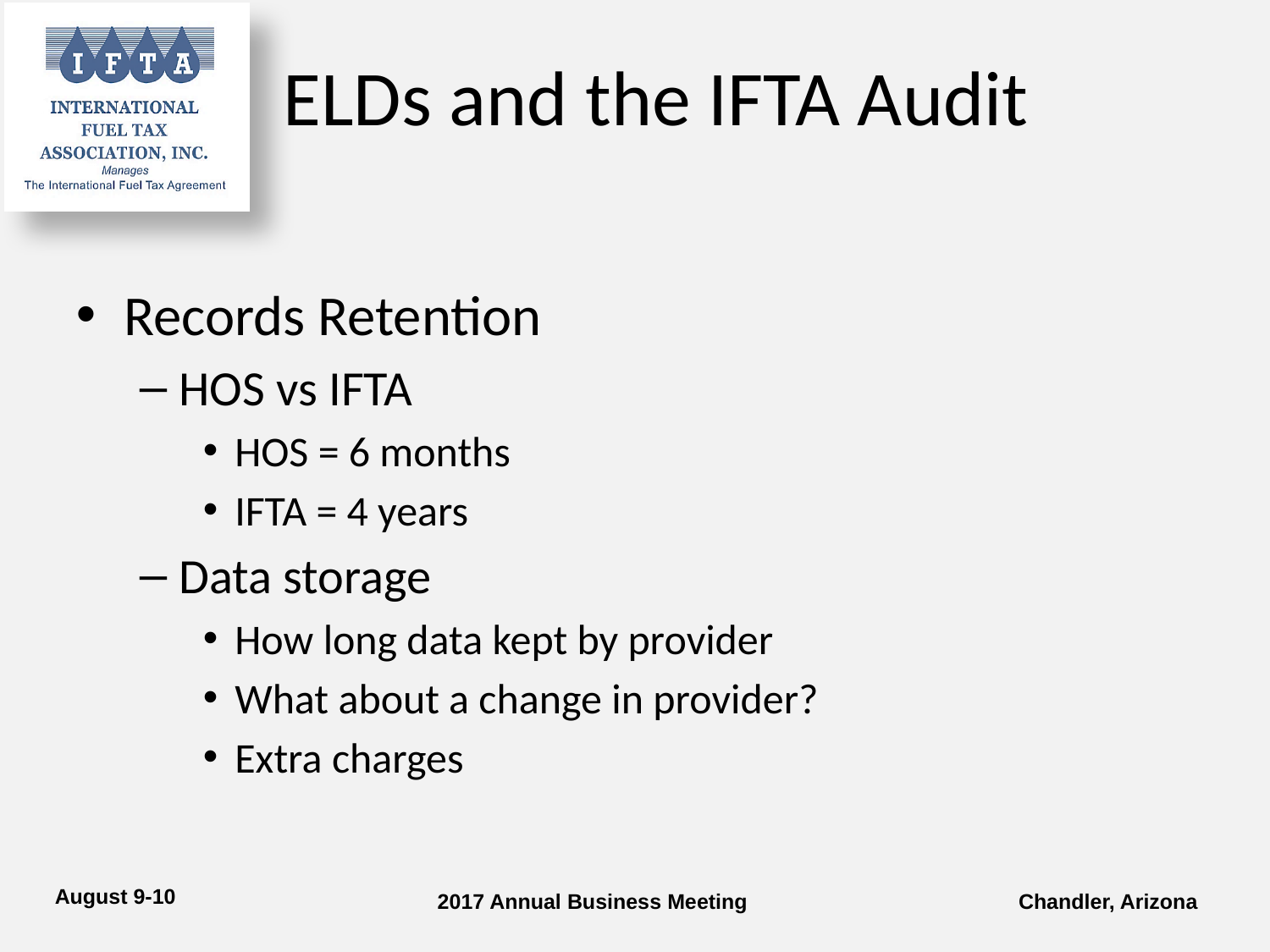

# ELDs and the IFTA Audit
Records Retention
HOS vs IFTA
HOS = 6 months
IFTA = 4 years
Data storage
How long data kept by provider
What about a change in provider?
Extra charges